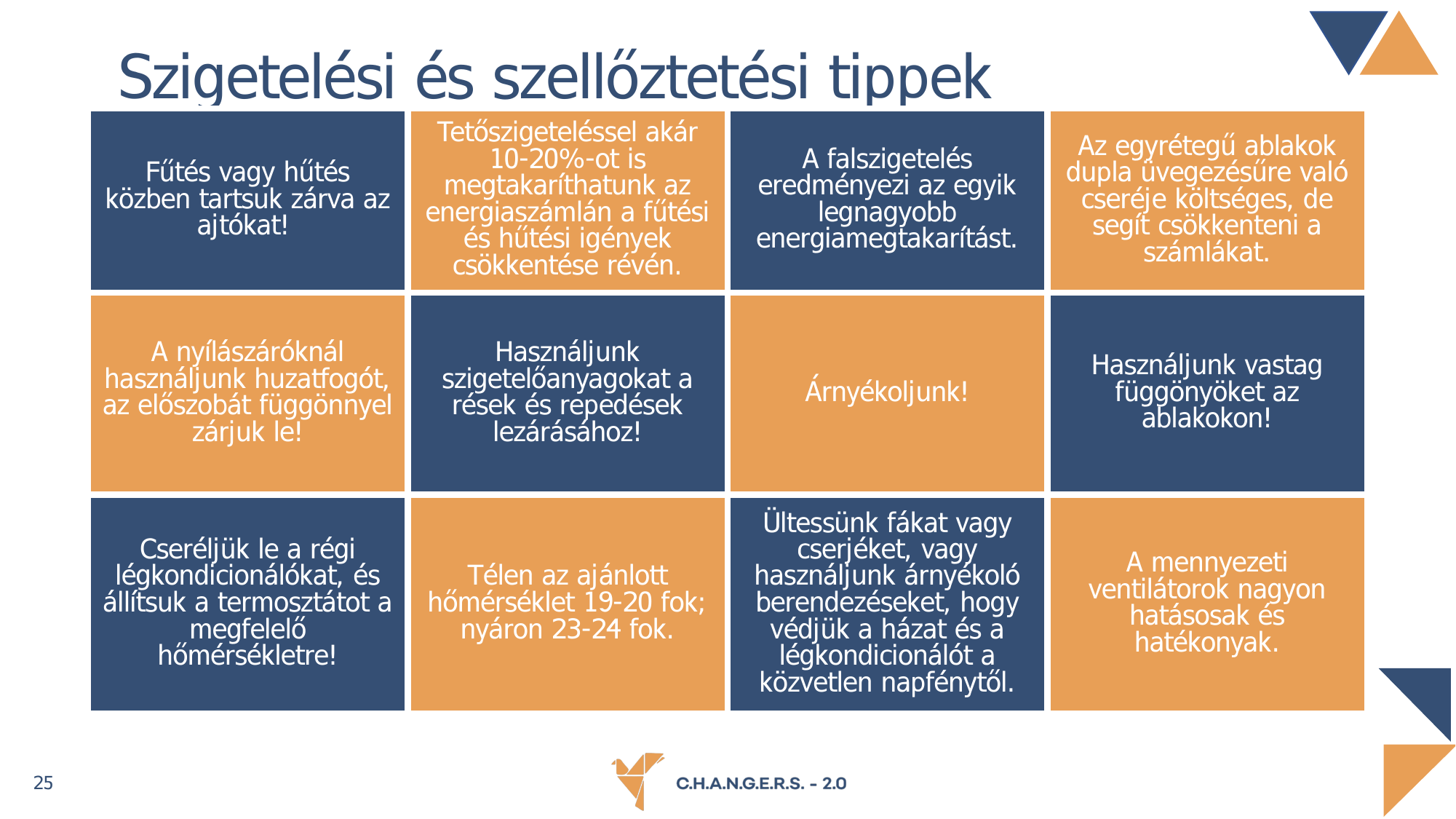

# Szigetelési és szellőztetési tippek
| Fűtés vagy hűtés közben tartsuk zárva az ajtókat! | Tetőszigeteléssel akár 10-20%-ot is megtakaríthatunk az energiaszámlán a fűtési és hűtési igények csökkentése révén. | A falszigetelés eredményezi az egyik legnagyobb energiamegtakarítást. | Az egyrétegű ablakok dupla üvegezésűre való cseréje költséges, de segít csökkenteni a számlákat. |
| --- | --- | --- | --- |
| A nyílászáróknál használjunk huzatfogót, az előszobát függönnyel zárjuk le! | Használjunk szigetelőanyagokat a rések és repedések lezárásához! | Árnyékoljunk! | Használjunk vastag függönyöket az ablakokon! |
| Cseréljük le a régi légkondicionálókat, és állítsuk a termosztátot a megfelelő hőmérsékletre! | Télen az ajánlott hőmérséklet 19-20 fok; nyáron 23-24 fok. | Ültessünk fákat vagy cserjéket, vagy használjunk árnyékoló berendezéseket, hogy védjük a házat és a légkondicionálót a közvetlen napfénytől. | A mennyezeti ventilátorok nagyon hatásosak és hatékonyak. |